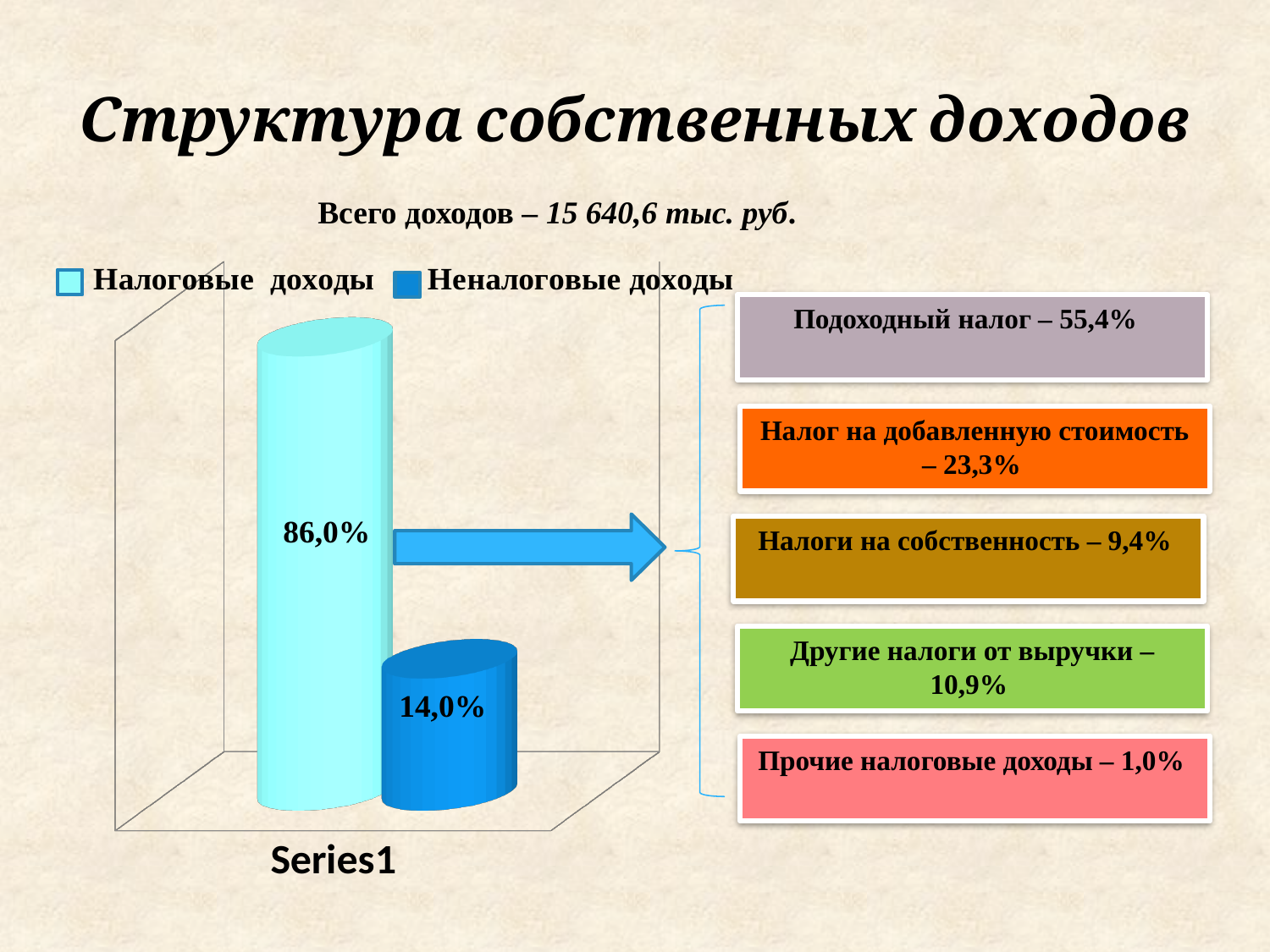

# Структура собственных доходов
Всего доходов – 15 640,6 тыс. руб.

[unsupported chart]

Подоходный налог – 55,4%
Налог на добавленную стоимость – 23,3%
Налоги на собственность – 9,4%
Другие налоги от выручки – 10,9%
Прочие налоговые доходы – 1,0%